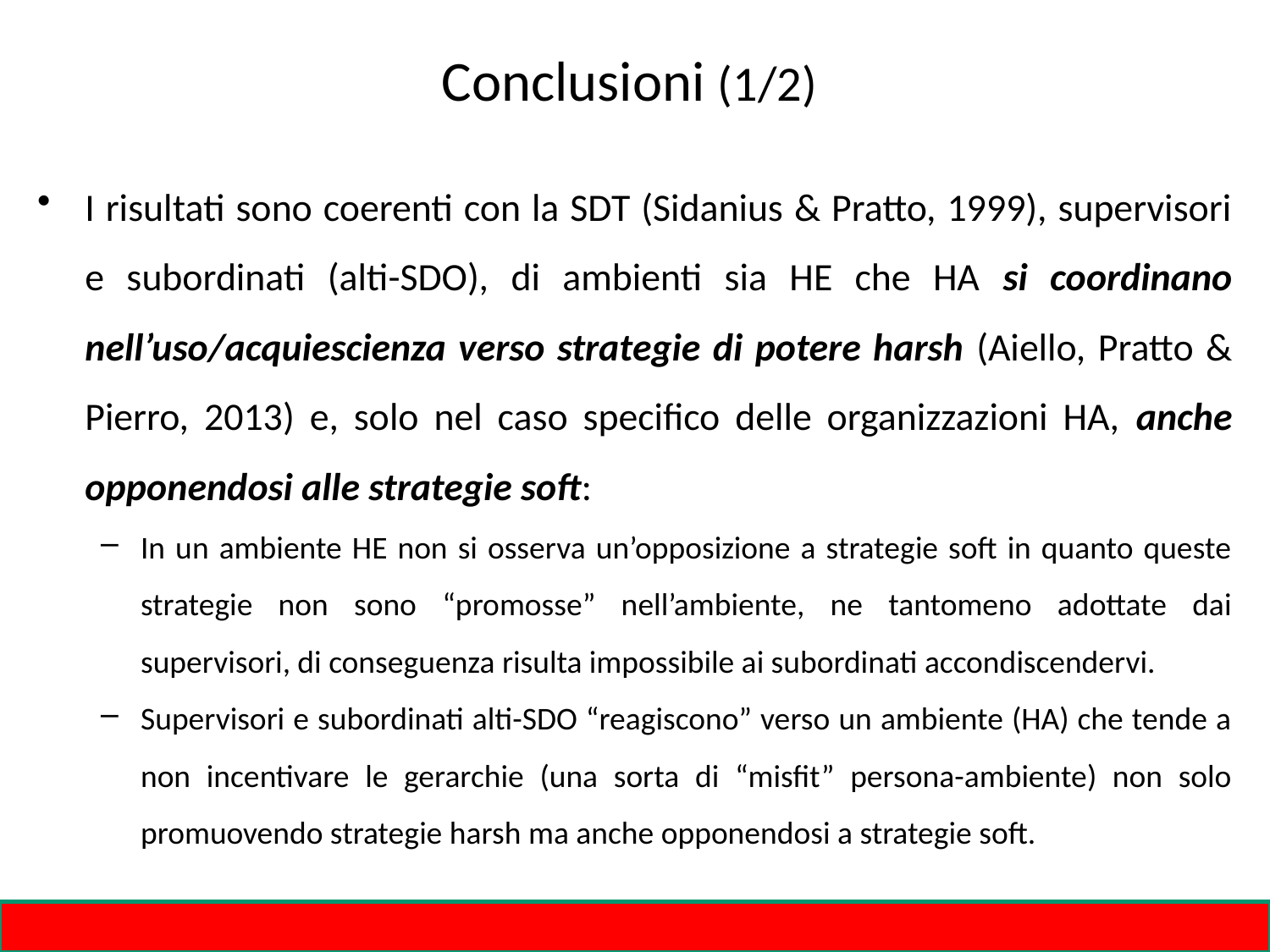

# Conclusioni (1/2)

I risultati sono coerenti con la SDT (Sidanius & Pratto, 1999), supervisori e subordinati (alti-SDO), di ambienti sia HE che HA si coordinano nell’uso/acquiescienza verso strategie di potere harsh (Aiello, Pratto & Pierro, 2013) e, solo nel caso specifico delle organizzazioni HA, anche opponendosi alle strategie soft:
In un ambiente HE non si osserva un’opposizione a strategie soft in quanto queste strategie non sono “promosse” nell’ambiente, ne tantomeno adottate dai supervisori, di conseguenza risulta impossibile ai subordinati accondiscendervi.
Supervisori e subordinati alti-SDO “reagiscono” verso un ambiente (HA) che tende a non incentivare le gerarchie (una sorta di “misfit” persona-ambiente) non solo promuovendo strategie harsh ma anche opponendosi a strategie soft.